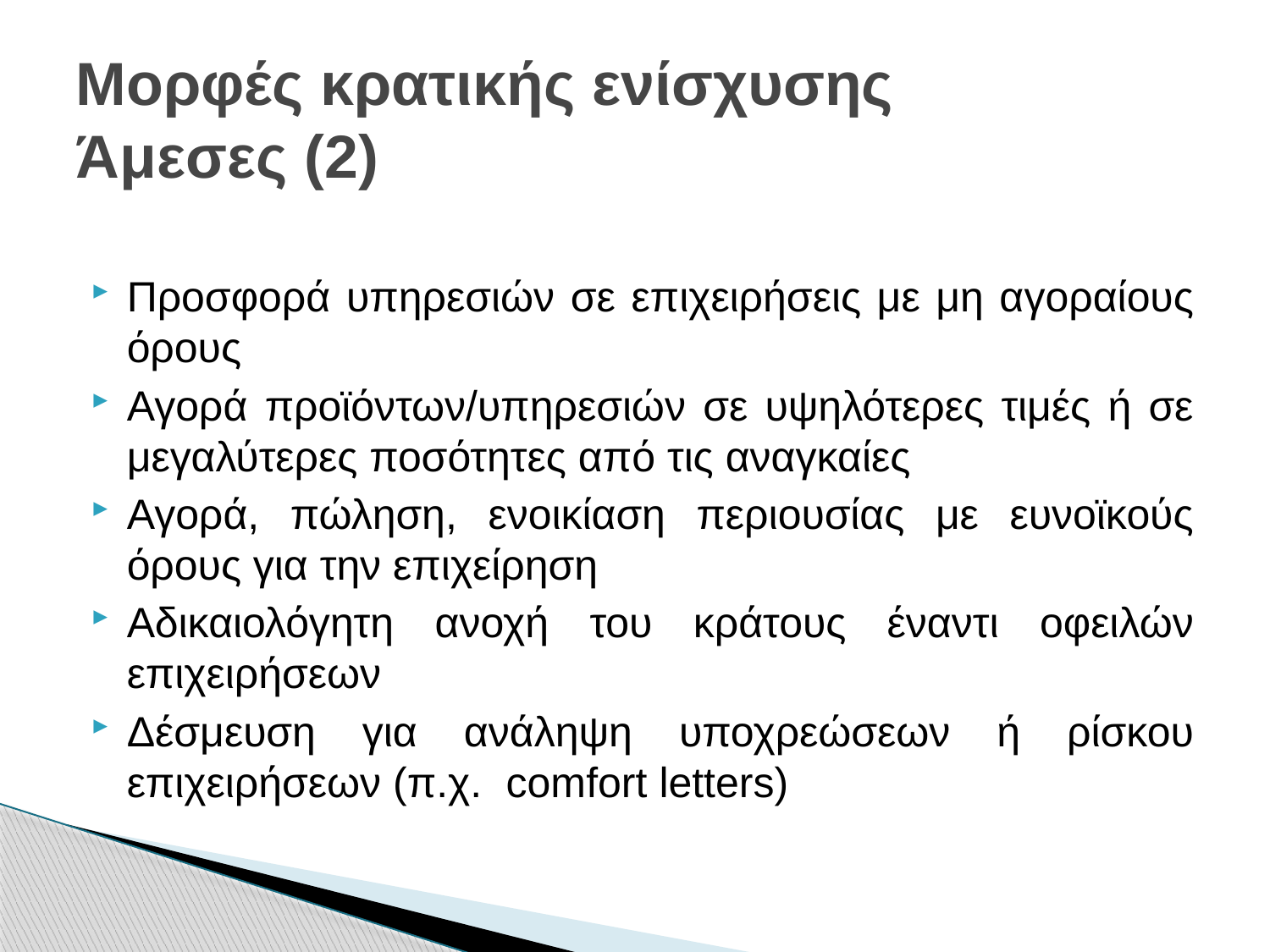

# Μορφές κρατικής ενίσχυσης Άμεσες (2)

Προσφορά υπηρεσιών σε επιχειρήσεις με μη αγοραίους όρους
Αγορά προϊόντων/υπηρεσιών σε υψηλότερες τιμές ή σε μεγαλύτερες ποσότητες από τις αναγκαίες
Αγορά, πώληση, ενοικίαση περιουσίας με ευνοϊκούς όρους για την επιχείρηση
Αδικαιολόγητη ανοχή του κράτους έναντι οφειλών επιχειρήσεων
Δέσμευση για ανάληψη υποχρεώσεων ή ρίσκου επιχειρήσεων (π.χ.  comfort letters)